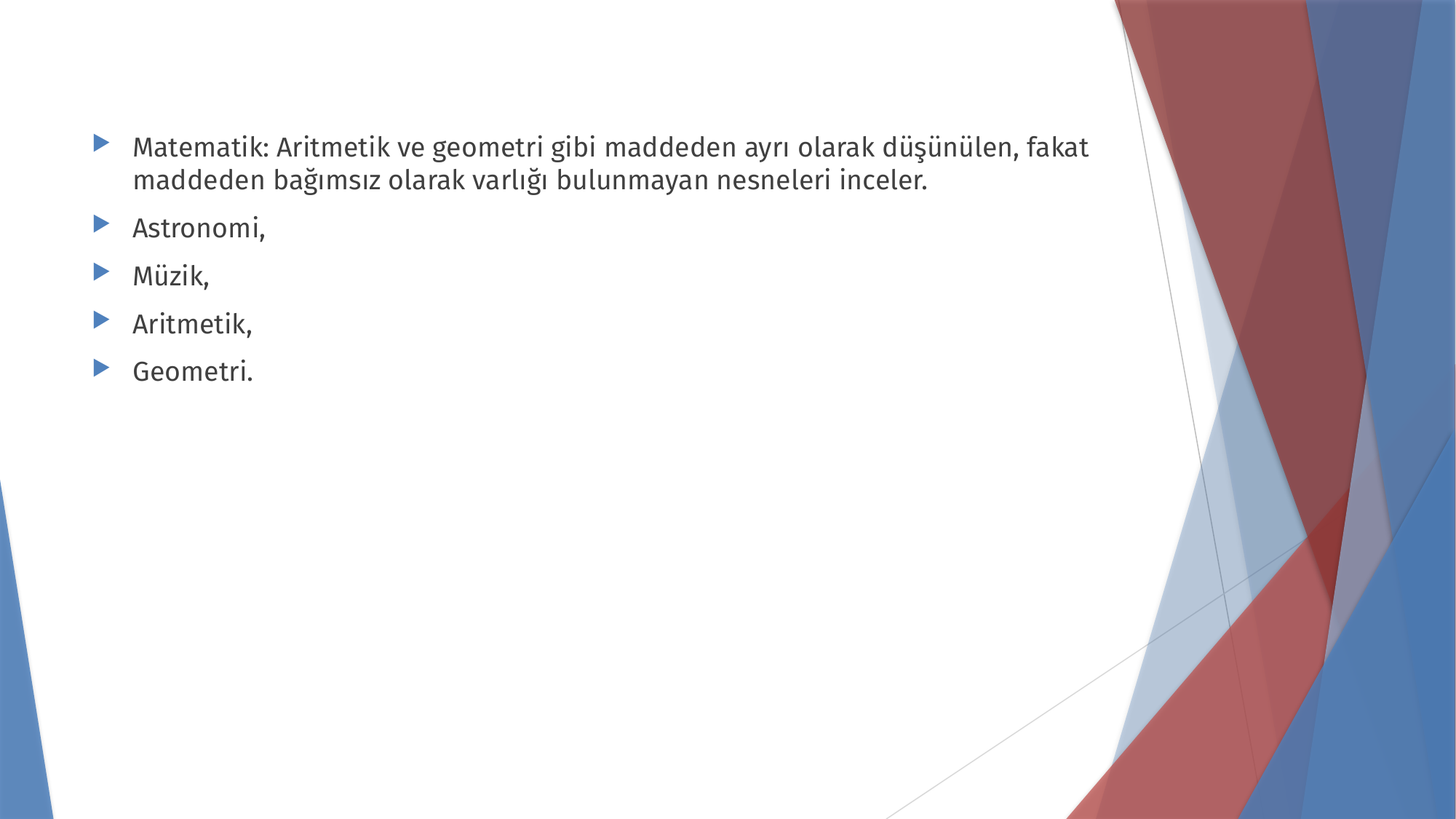

Matematik: Aritmetik ve geometri gibi maddeden ayrı olarak düşünülen, fakat maddeden bağımsız olarak varlığı bulunmayan nesneleri inceler.
Astronomi,
Müzik,
Aritmetik,
Geometri.